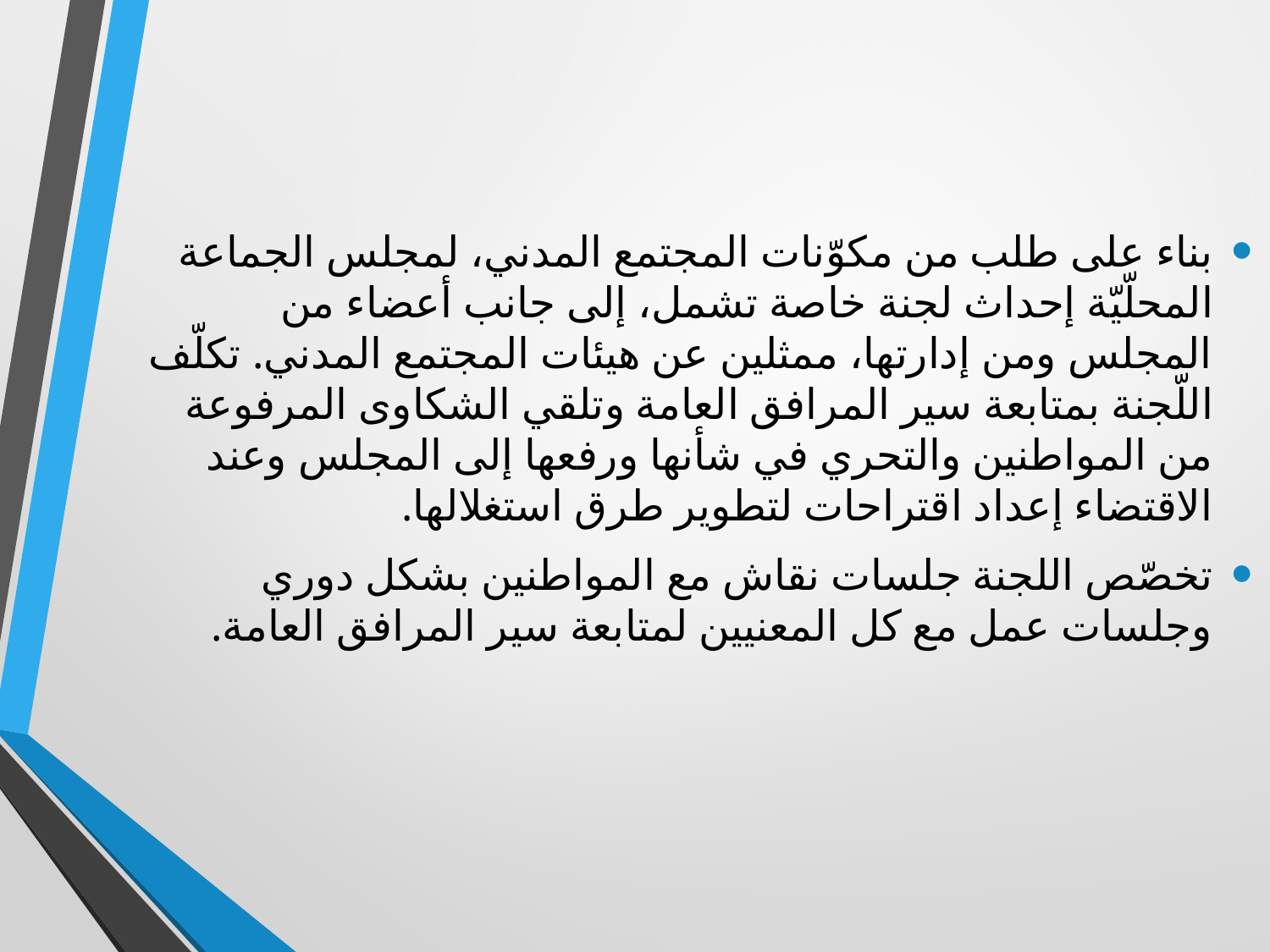

بناء على طلب من مكوّنات المجتمع المدني، لمجلس الجماعة المحلّيّة إحداث لجنة خاصة تشمل، إلى جانب أعضاء من المجلس ومن إدارتها، ممثلين عن هيئات المجتمع المدني. تكلّف اللّجنة بمتابعة سير المرافق العامة وتلقي الشكاوى المرفوعة من المواطنين والتحري في شأنها ورفعها إلى المجلس وعند الاقتضاء إعداد اقتراحات لتطوير طرق استغلالها.
تخصّص اللجنة جلسات نقاش مع المواطنين بشكل دوري وجلسات عمل مع كل المعنيين لمتابعة سير المرافق العامة.